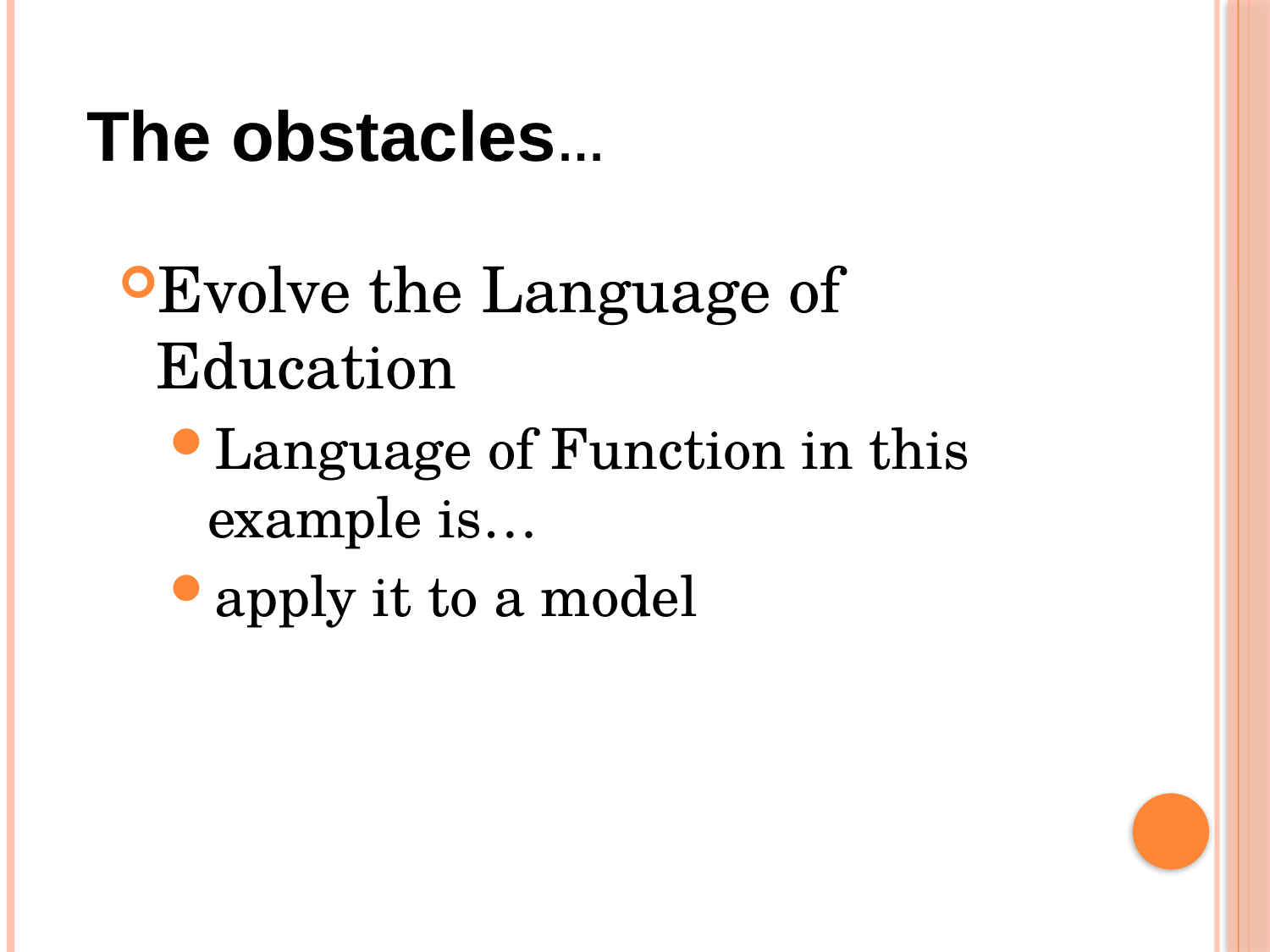

The obstacles…
Evolve the Language of Education
Language of Function in this example is…
apply it to a model